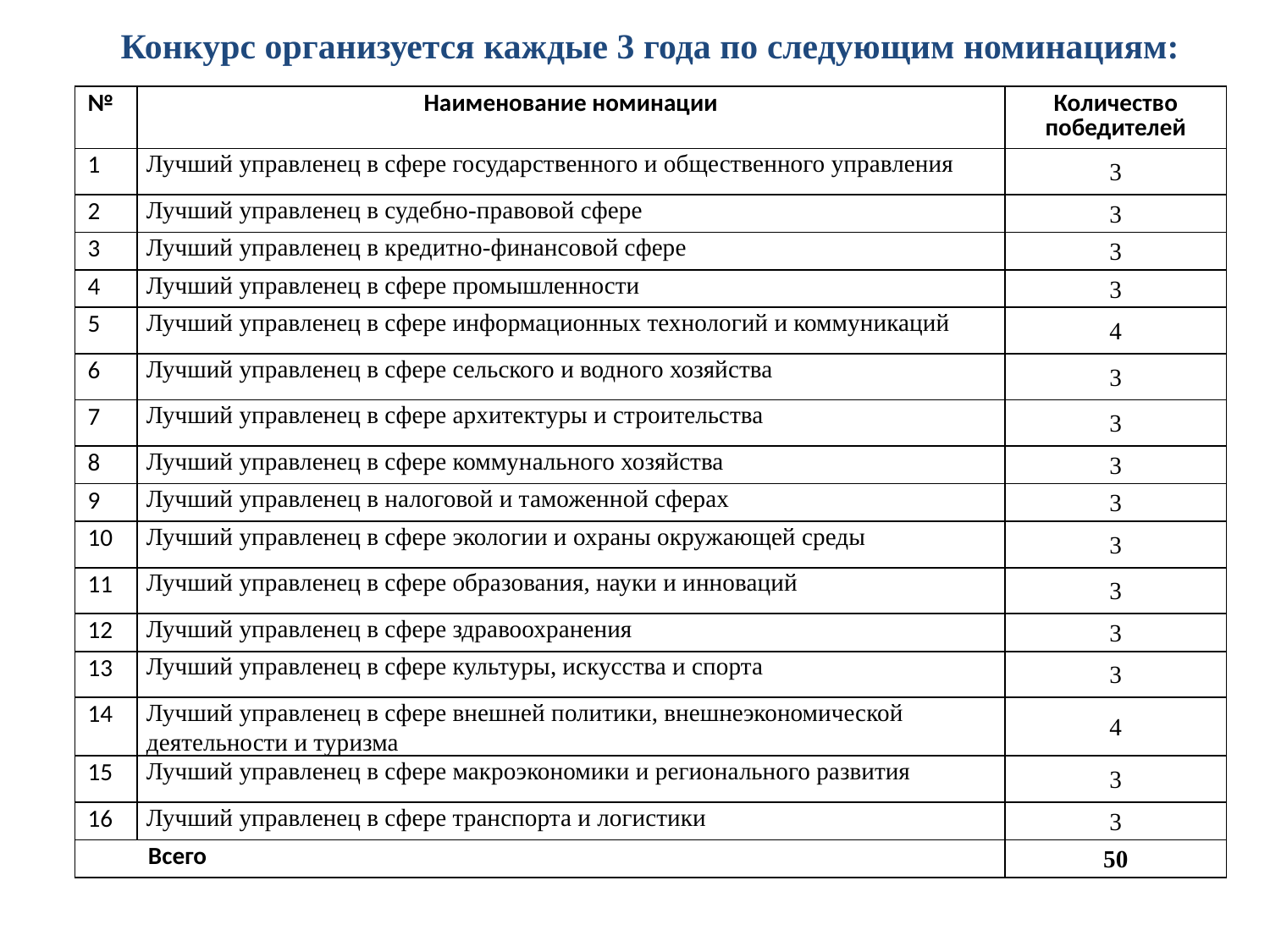

# Конкурс организуется каждые 3 года по cледующим номинациям:
| № | Наименование номинации | Количество победителей |
| --- | --- | --- |
| 1 | Лучший управленец в сфере государственного и общественного управления | 3 |
| 2 | Лучший управленец в судебно-правовой сфере | 3 |
| 3 | Лучший управленец в кредитно-финансовой сфере | 3 |
| 4 | Лучший управленец в сфере промышленности | 3 |
| 5 | Лучший управленец в сфере информационных технологий и коммуникаций | 4 |
| 6 | Лучший управленец в сфере сельского и водного хозяйства | 3 |
| 7 | Лучший управленец в сфере архитектуры и строительства | 3 |
| 8 | Лучший управленец в сфере коммунального хозяйства | 3 |
| 9 | Лучший управленец в налоговой и таможенной сферах | 3 |
| 10 | Лучший управленец в сфере экологии и охраны окружающей среды | 3 |
| 11 | Лучший управленец в сфере образования, науки и инноваций | 3 |
| 12 | Лучший управленец в сфере здравоохранения | 3 |
| 13 | Лучший управленец в сфере культуры, искусства и спорта | 3 |
| 14 | Лучший управленец в сфере внешней политики, внешнеэкономической деятельности и туризма | 4 |
| 15 | Лучший управленец в сфере макроэкономики и регионального развития | 3 |
| 16 | Лучший управленец в сфере транспорта и логистики | 3 |
| Всего |  | 50 |